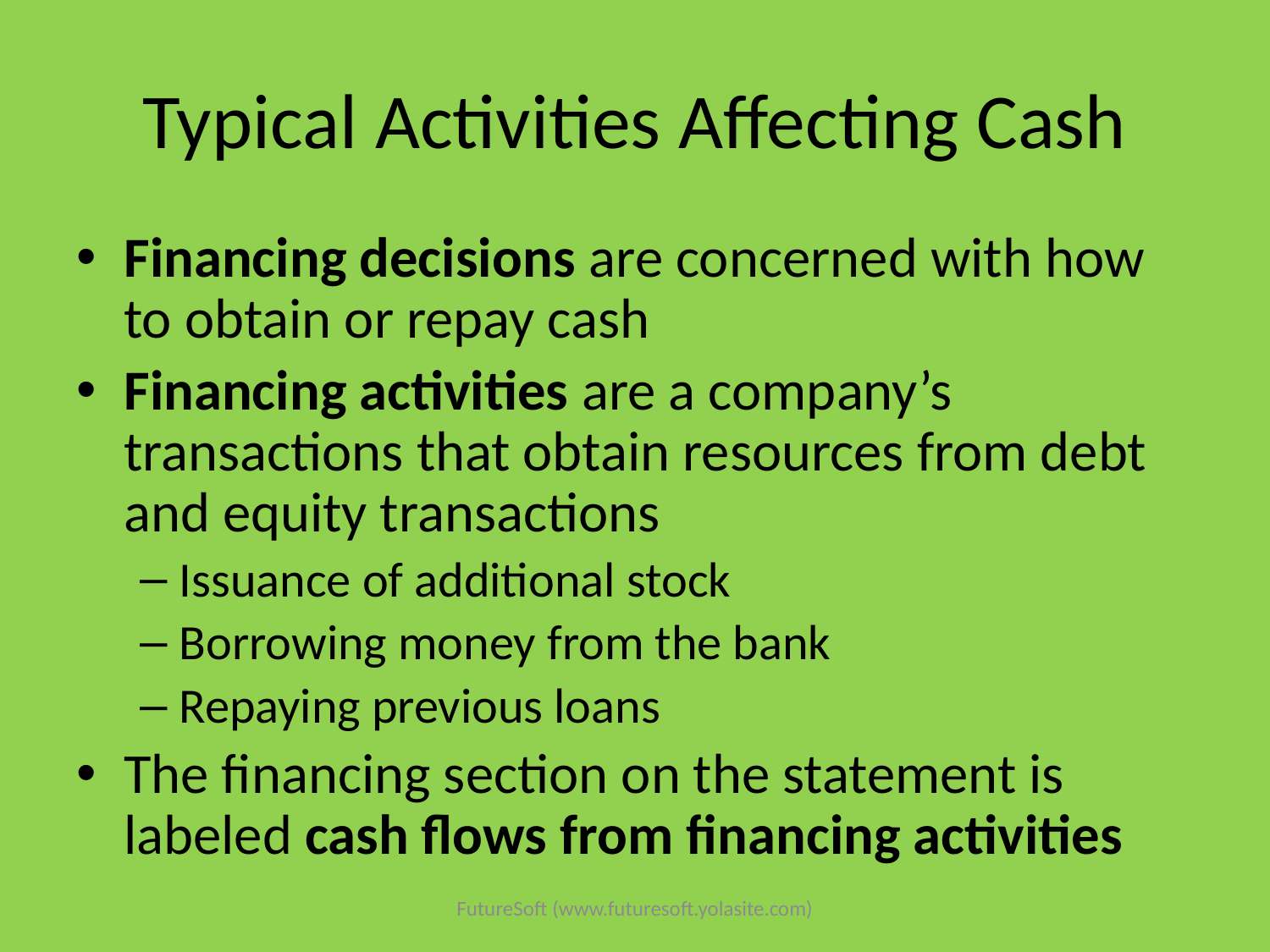

# Typical Activities Affecting Cash
Financing decisions are concerned with how to obtain or repay cash
Financing activities are a company’s transactions that obtain resources from debt and equity transactions
Issuance of additional stock
Borrowing money from the bank
Repaying previous loans
The financing section on the statement is labeled cash flows from financing activities

FutureSoft (www.futuresoft.yolasite.com)